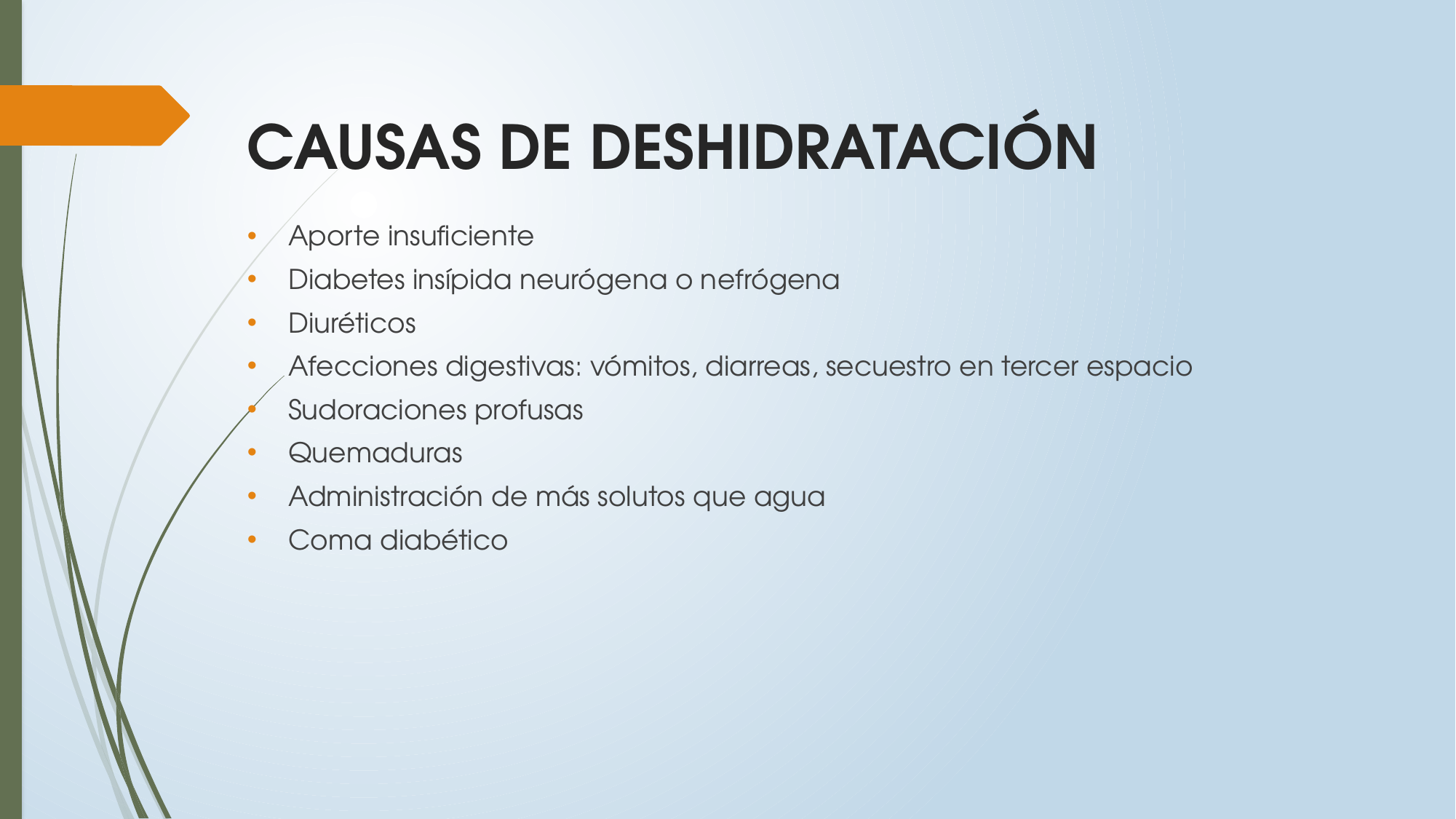

# CAUSAS DE DESHIDRATACIÓN
Aporte insuficiente
Diabetes insípida neurógena o nefrógena
Diuréticos
Afecciones digestivas: vómitos, diarreas, secuestro en tercer espacio
Sudoraciones profusas
Quemaduras
Administración de más solutos que agua
Coma diabético